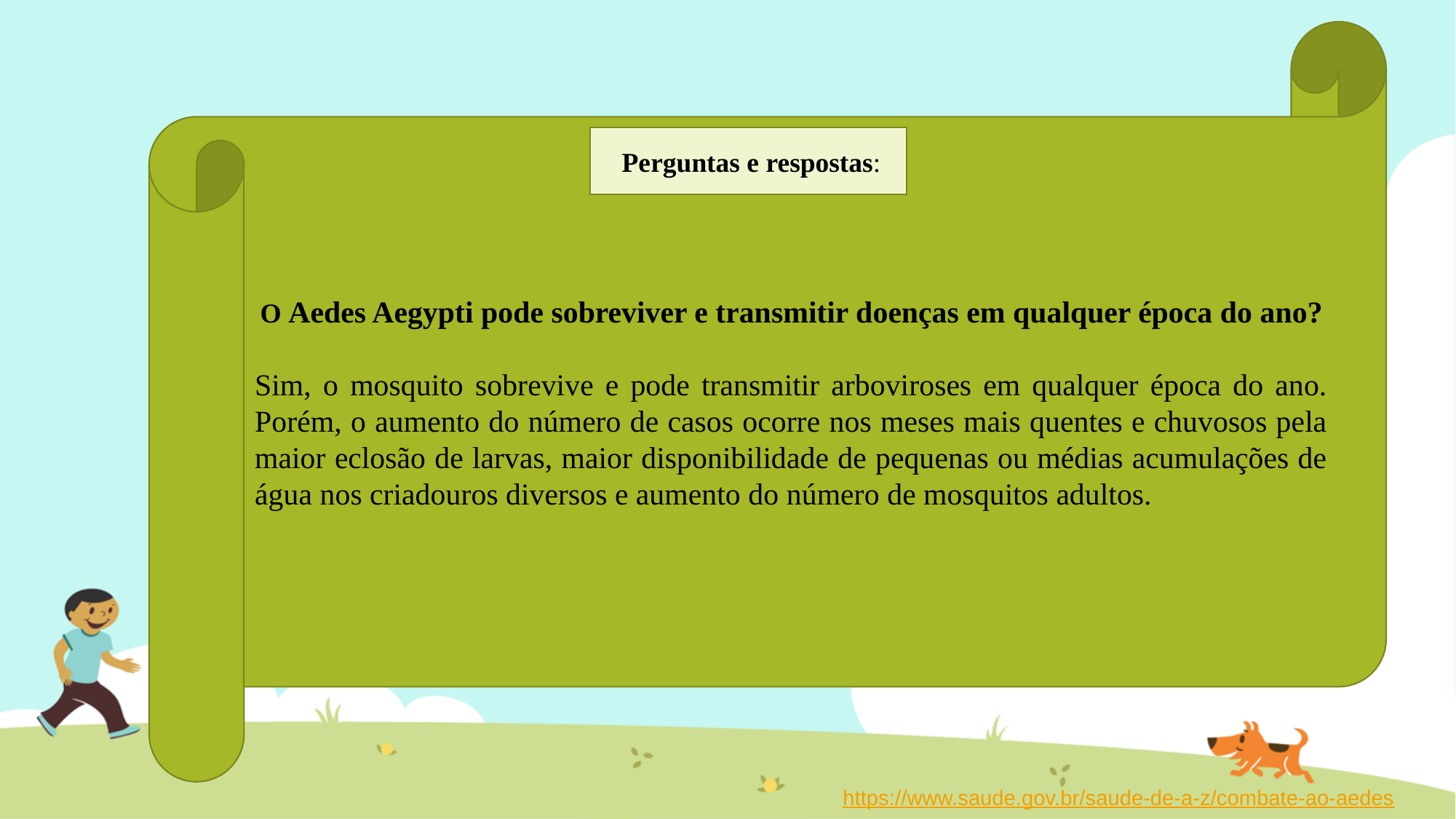

O Aedes Aegypti pode sobreviver e transmitir doenças em qualquer época do ano?

Sim, o mosquito sobrevive e pode transmitir arboviroses em qualquer época do ano. Porém, o aumento do número de casos ocorre nos meses mais quentes e chuvosos pela maior eclosão de larvas, maior disponibilidade de pequenas ou médias acumulações de água nos criadouros diversos e aumento do número de mosquitos adultos.
Perguntas e respostas:
https://www.saude.gov.br/saude-de-a-z/combate-ao-aedes